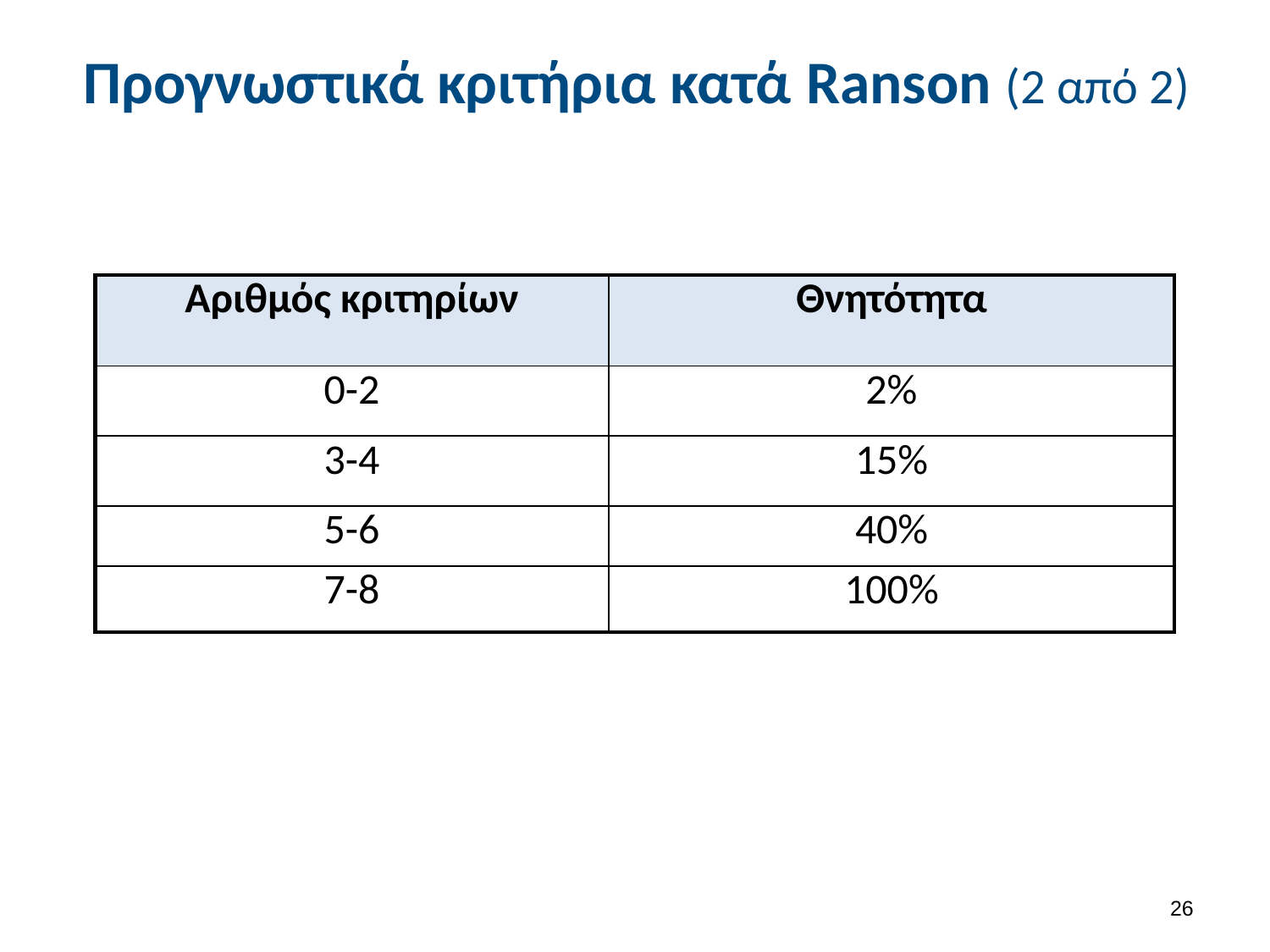

# Προγνωστικά κριτήρια κατά Ranson (2 από 2)
| Αριθμός κριτηρίων | Θνητότητα |
| --- | --- |
| 0-2 | 2% |
| 3-4 | 15% |
| 5-6 | 40% |
| 7-8 | 100% |
26